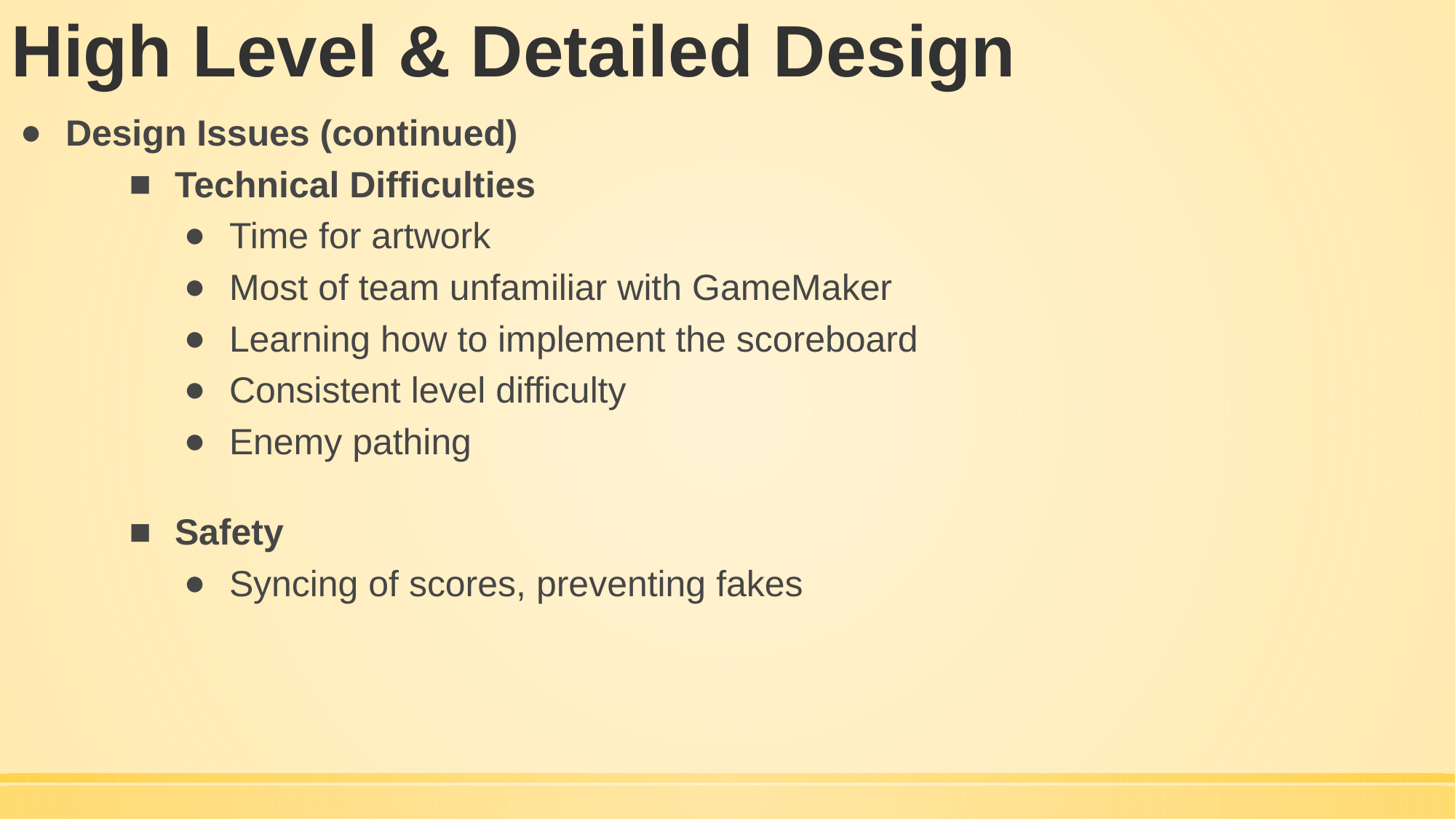

# High Level & Detailed Design
Design Issues (continued)
Technical Difficulties
Time for artwork
Most of team unfamiliar with GameMaker
Learning how to implement the scoreboard
Consistent level difficulty
Enemy pathing
Safety
Syncing of scores, preventing fakes